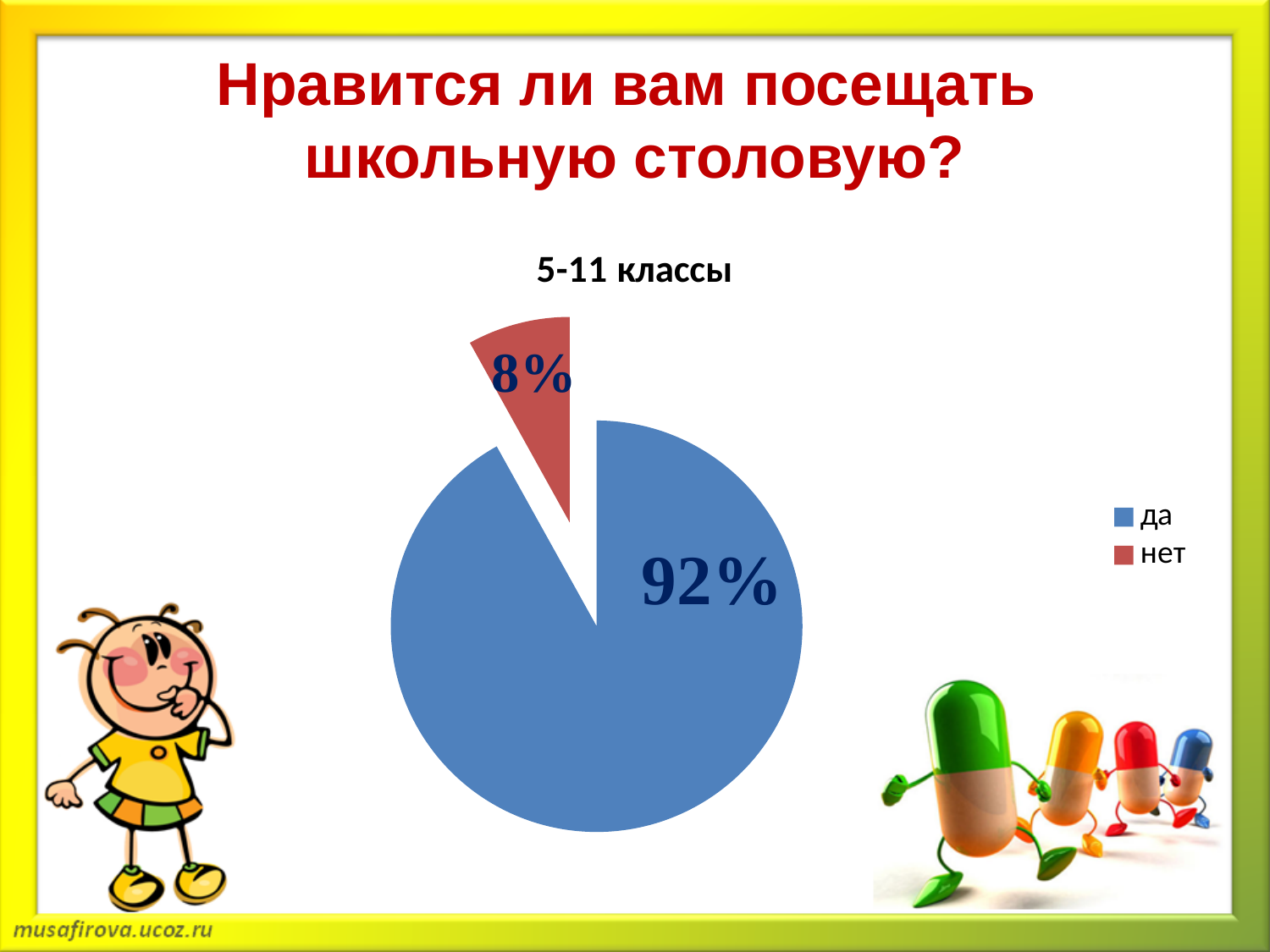

# Нравится ли вам посещать школьную столовую?

### Chart: 5-11 классы

| Category | начальные классы |
|---|---|
| да | 114.0 |
| нет | 10.0 |